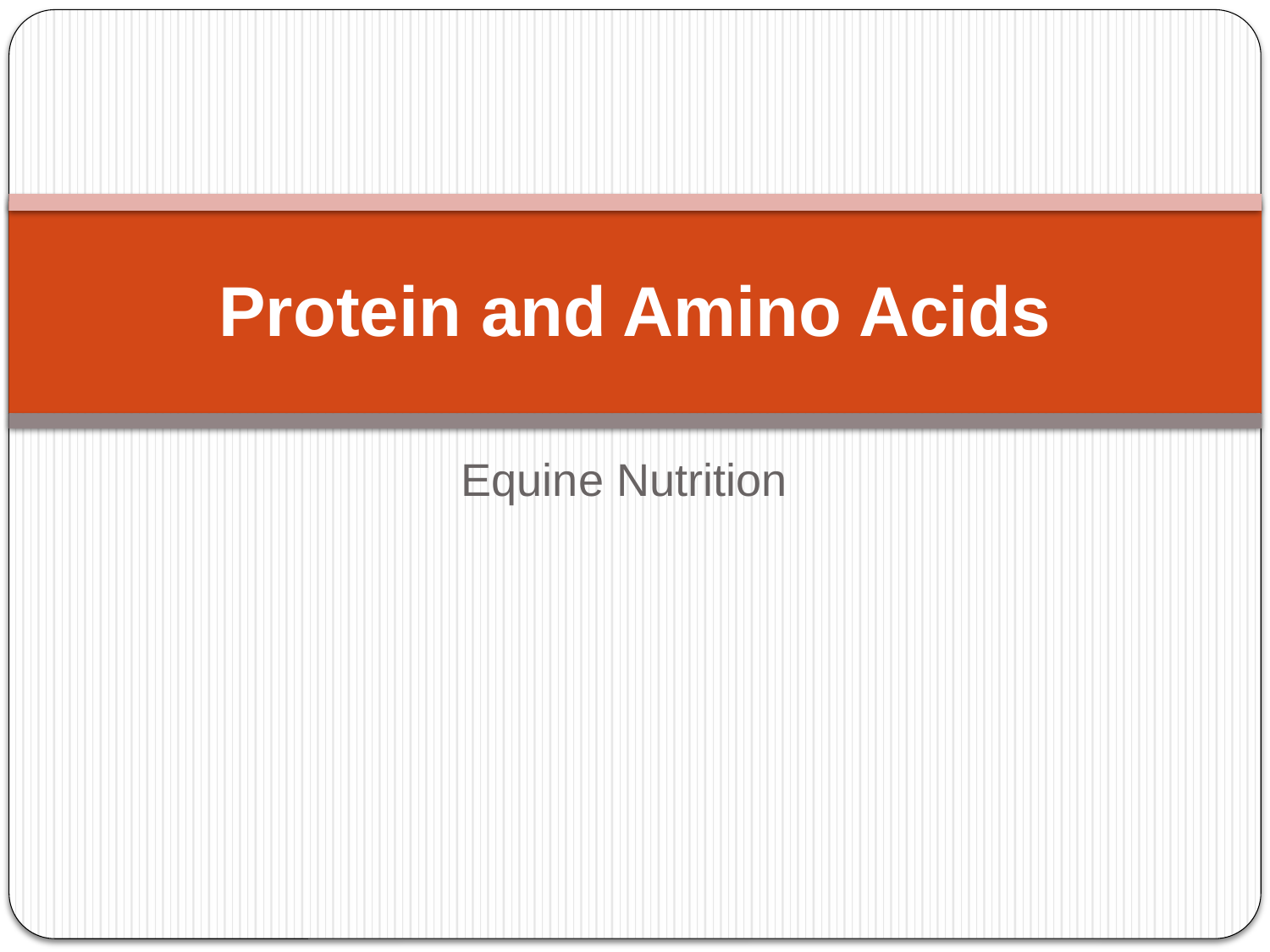

# Protein and Amino Acids
Equine Nutrition